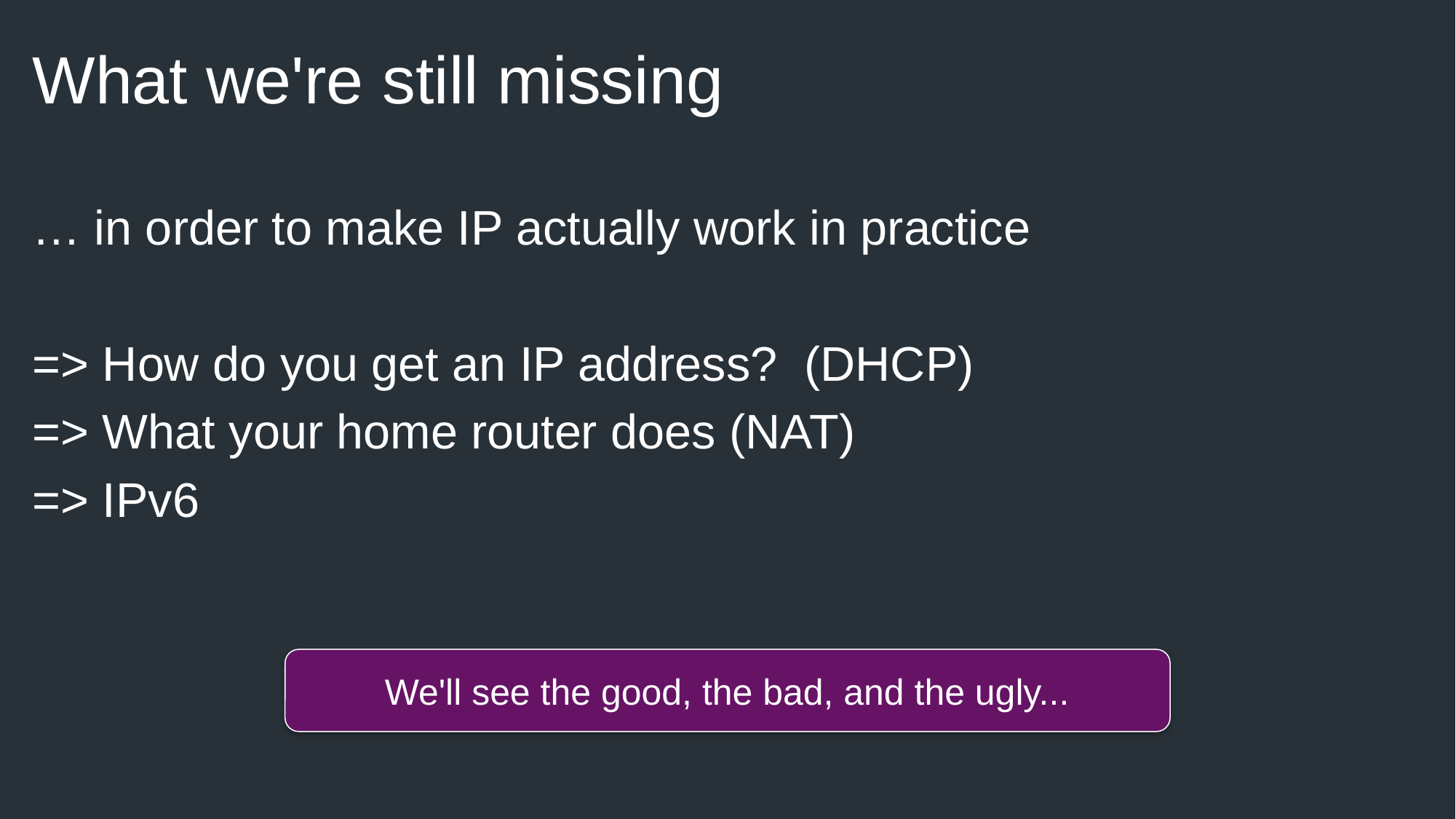

# What we're still missing
… in order to make IP actually work in practice

=> How do you get an IP address?  (DHCP)
=> What your home router does (NAT)
=> IPv6
We'll see the good, the bad, and the ugly...